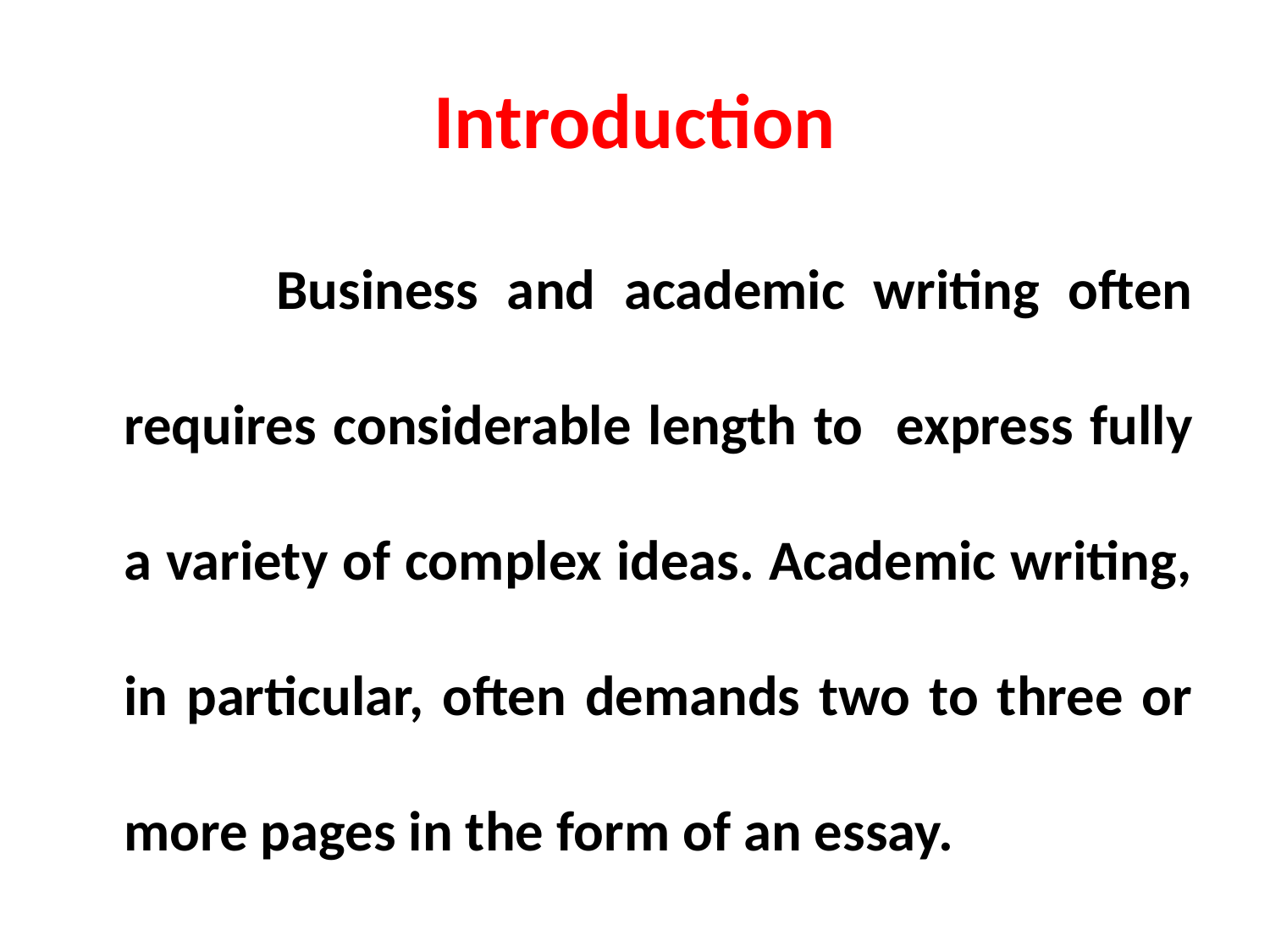

# Introduction
       Business and academic writing often requires considerable length to  express fully a variety of complex ideas. Academic writing, in particular, often demands two to three or more pages in the form of an essay.